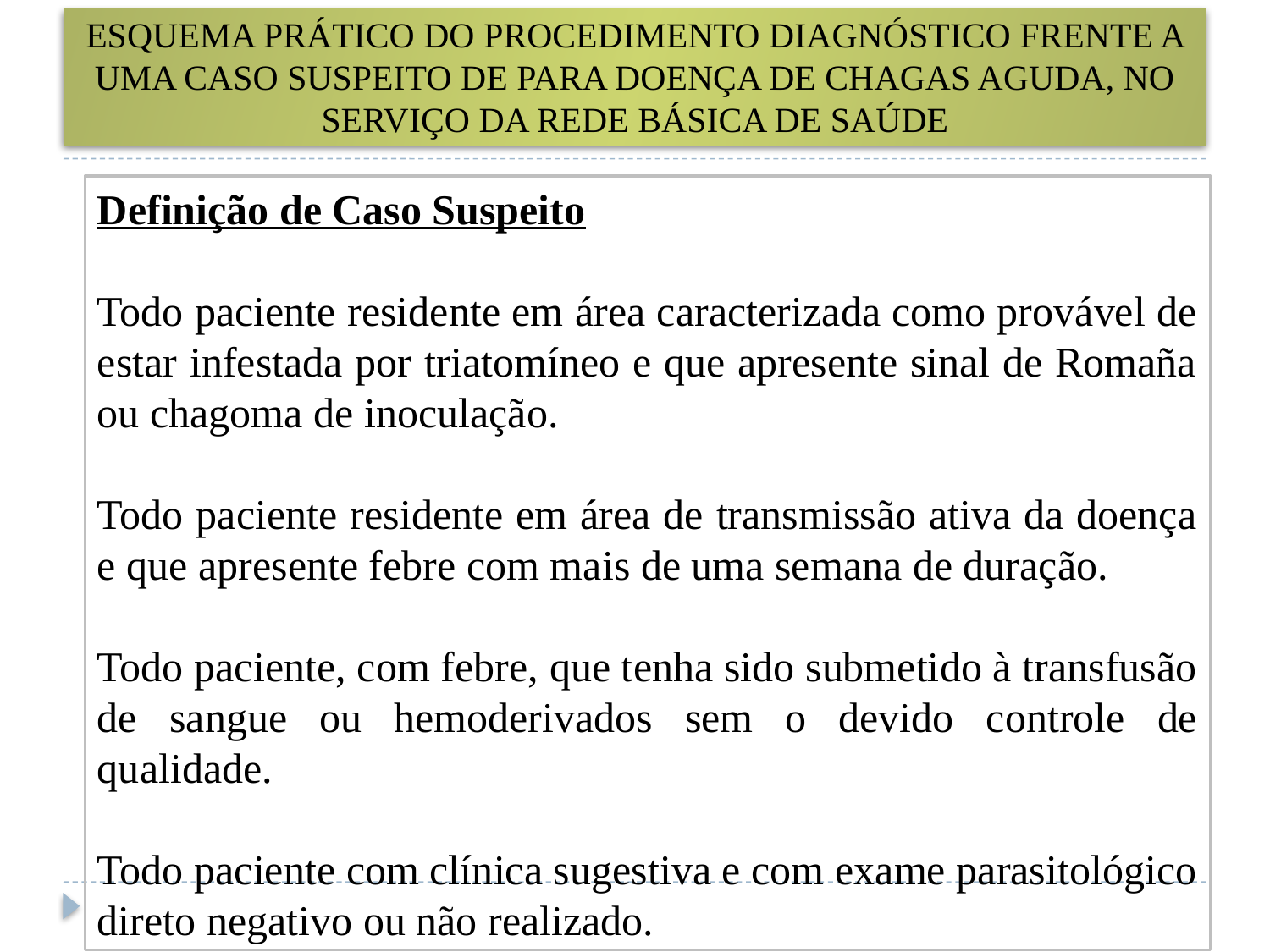

# ESQUEMA PRÁTICO DO PROCEDIMENTO DIAGNÓSTICO FRENTE A UMA CASO SUSPEITO DE PARA DOENÇA DE CHAGAS AGUDA, NO SERVIÇO DA REDE BÁSICA DE SAÚDE
Definição de Caso Suspeito

Todo paciente residente em área caracterizada como provável de estar infestada por triatomíneo e que apresente sinal de Romaña ou chagoma de inoculação.

Todo paciente residente em área de transmissão ativa da doença e que apresente febre com mais de uma semana de duração.

Todo paciente, com febre, que tenha sido submetido à transfusão de sangue ou hemoderivados sem o devido controle de qualidade.

Todo paciente com clínica sugestiva e com exame parasitológico direto negativo ou não realizado.